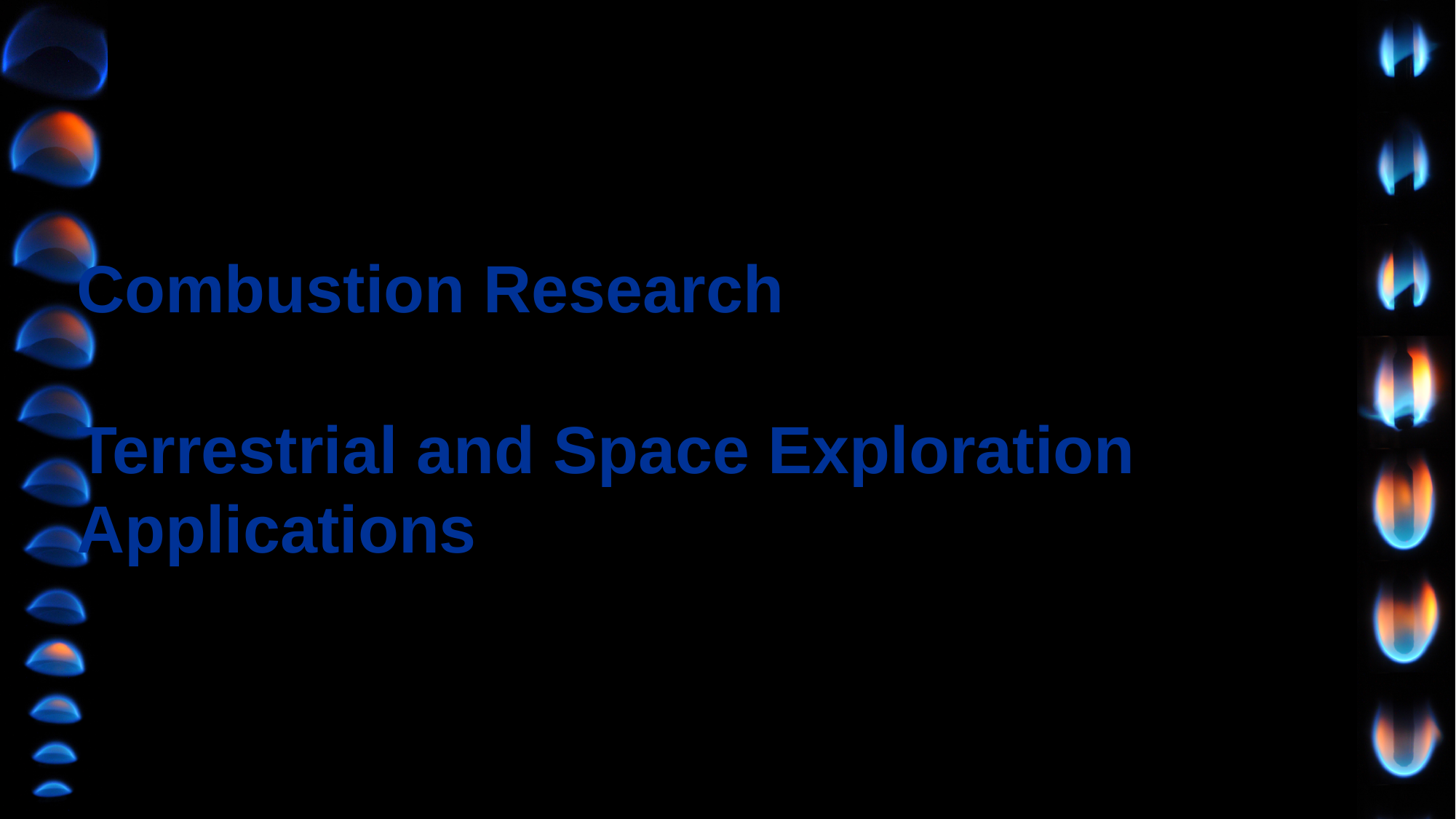

Combustion Research
Terrestrial and Space Exploration Applications